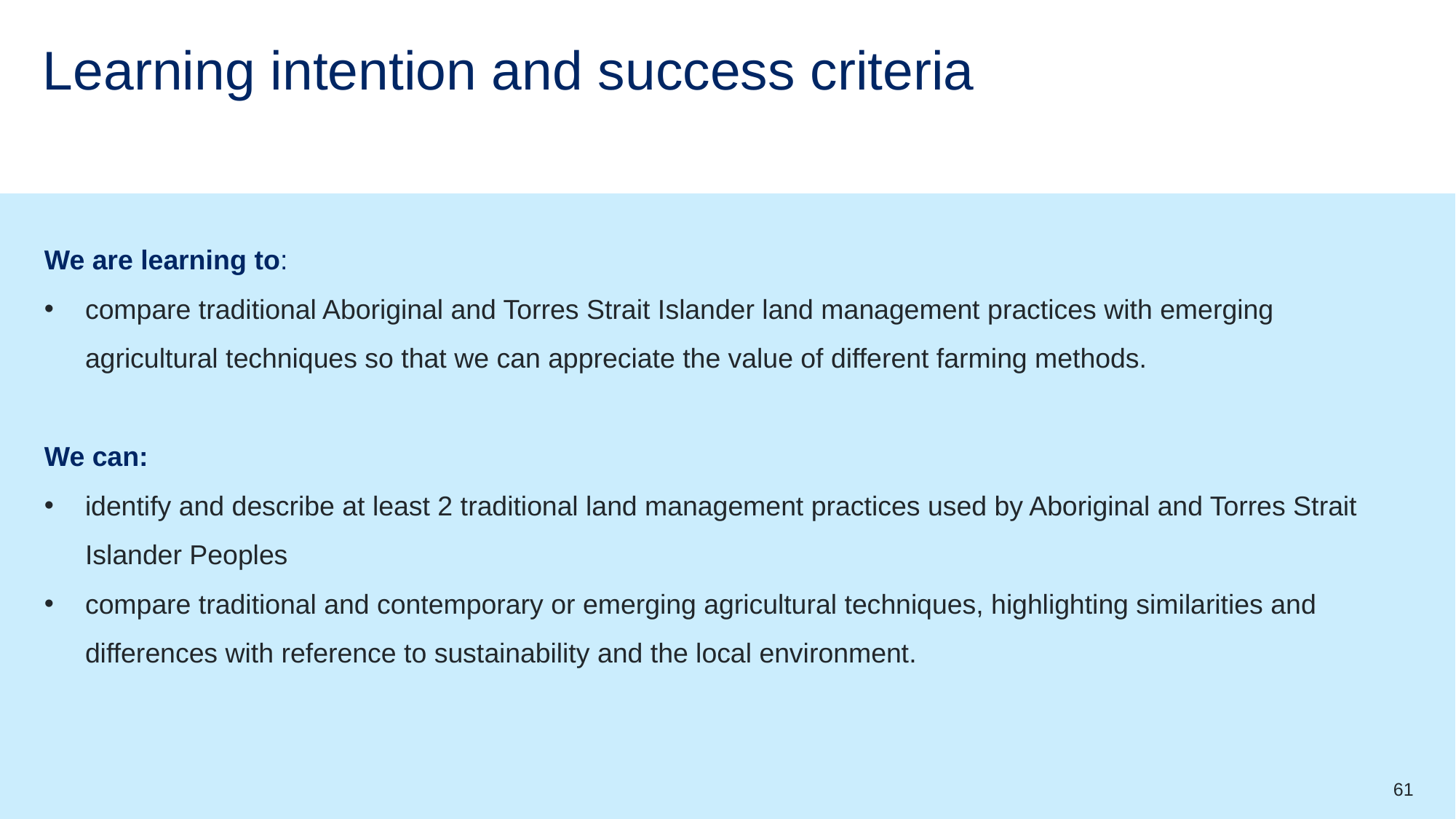

# Learning intention and success criteria 12
We are learning to:
compare traditional Aboriginal and Torres Strait Islander land management practices with emerging agricultural techniques so that we can appreciate the value of different farming methods.

We can:
identify and describe at least 2 traditional land management practices used by Aboriginal and Torres Strait Islander Peoples
compare traditional and contemporary or emerging agricultural techniques, highlighting similarities and differences with reference to sustainability and the local environment.
61